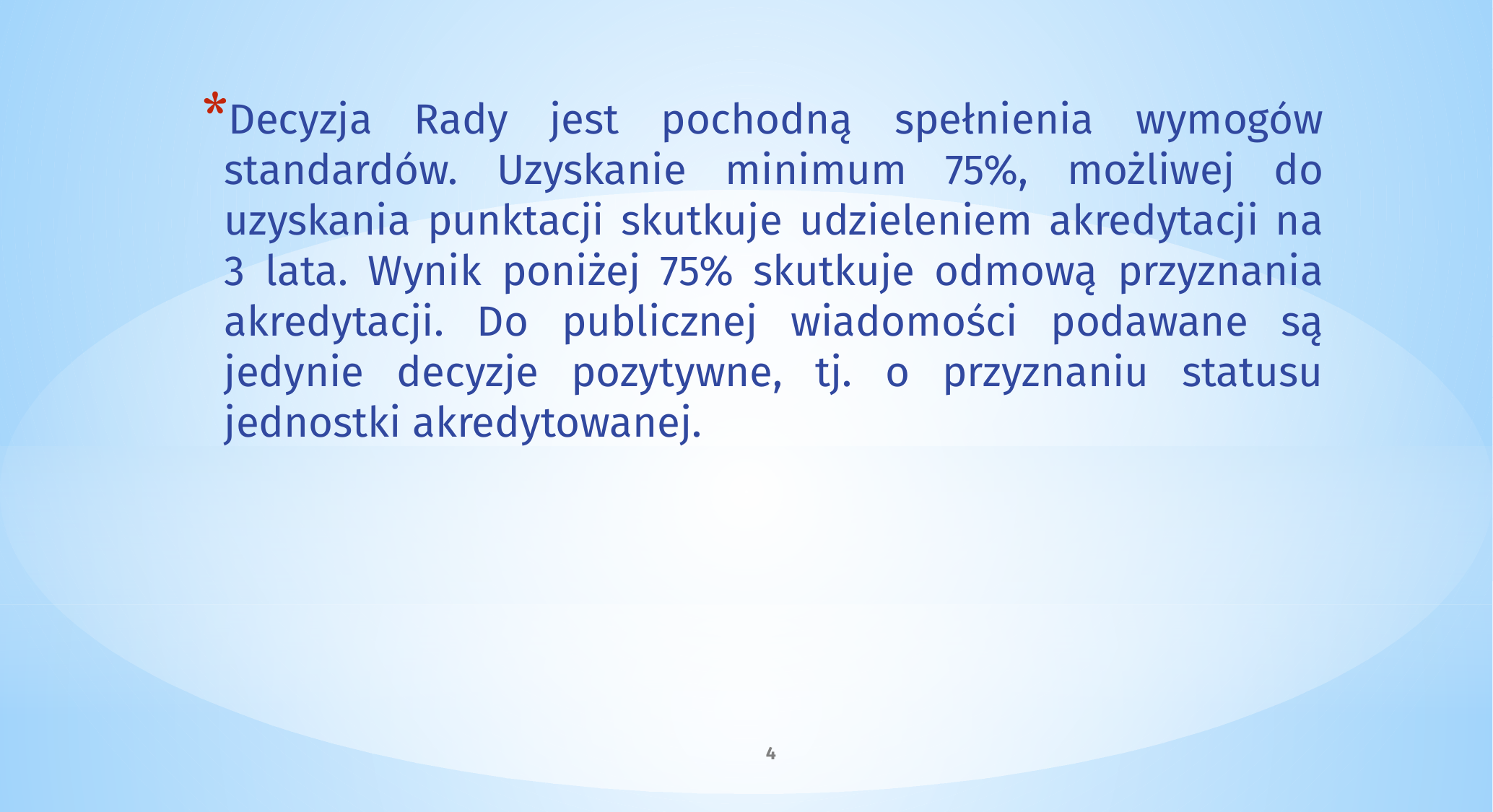

Decyzja Rady jest pochodną spełnienia wymogów standardów. Uzyskanie minimum 75%, możliwej do uzyskania punktacji skutkuje udzieleniem akredytacji na 3 lata. Wynik poniżej 75% skutkuje odmową przyznania akredytacji. Do publicznej wiadomości podawane są jedynie decyzje pozytywne, tj. o przyznaniu statusu jednostki akredytowanej.
#
4